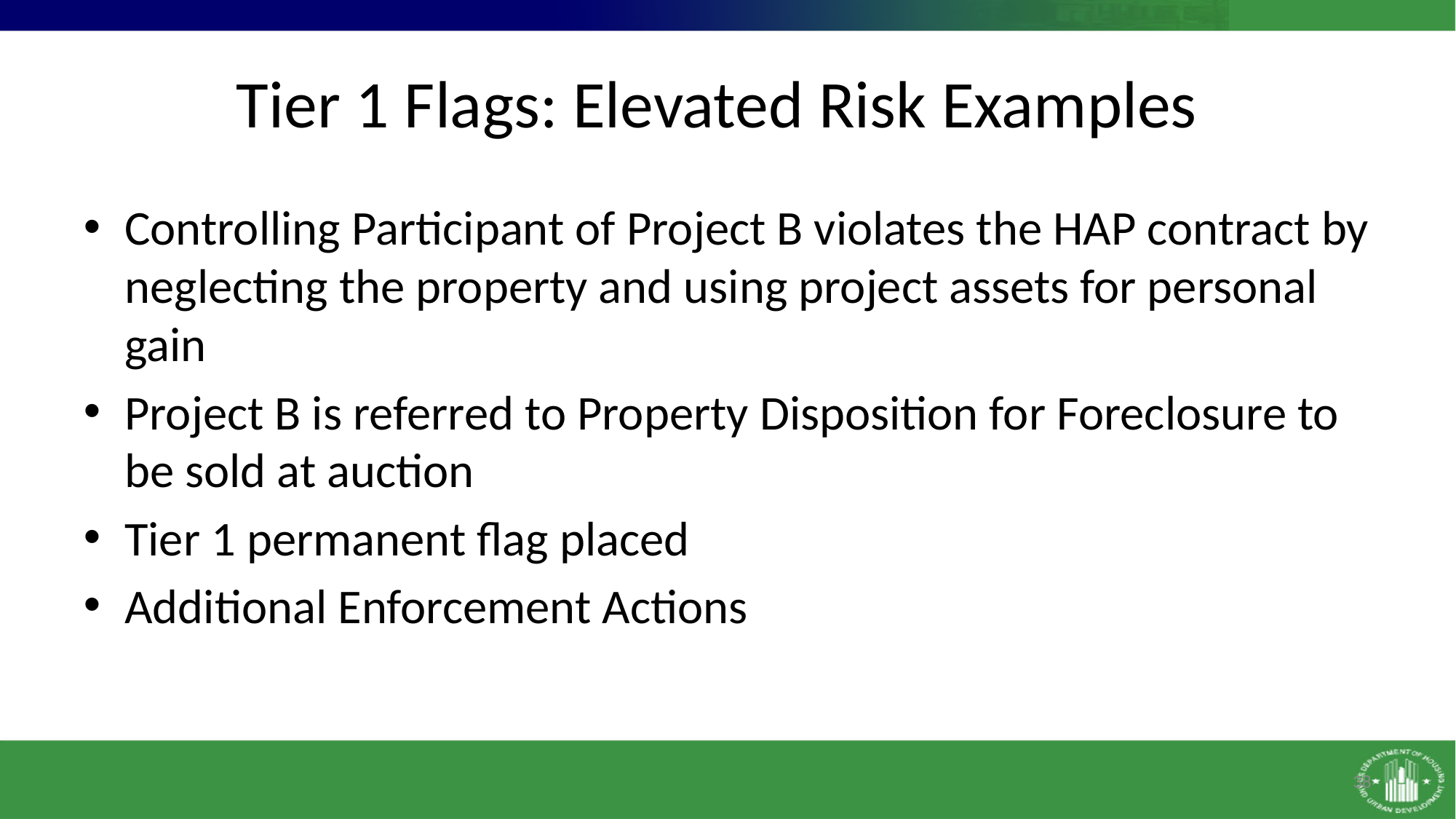

# Tier 1 Flags: Elevated Risk Examples
Controlling Participant of Project B violates the HAP contract by neglecting the property and using project assets for personal gain
Project B is referred to Property Disposition for Foreclosure to be sold at auction
Tier 1 permanent flag placed
Additional Enforcement Actions
38